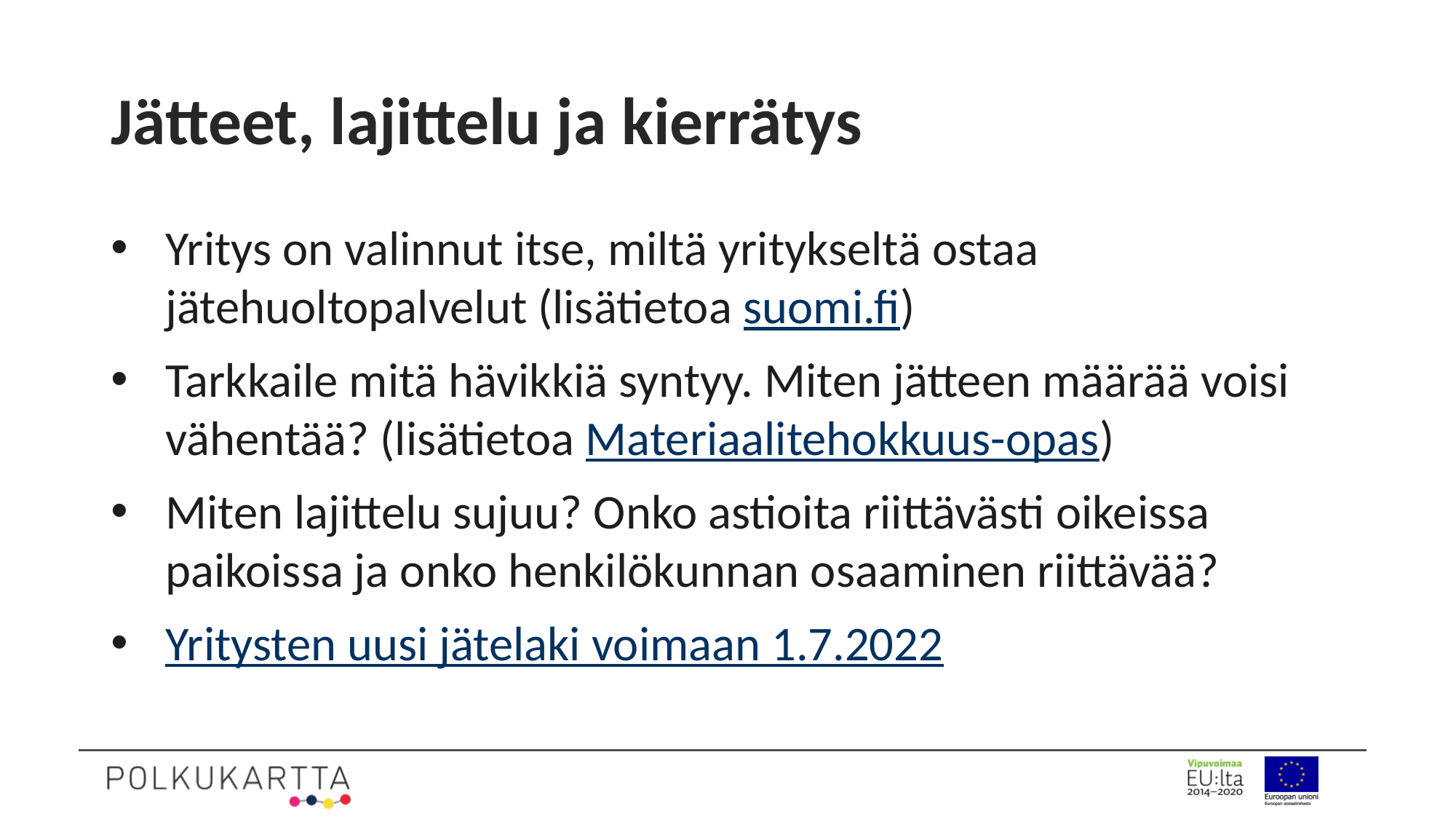

# Jätteet, lajittelu ja kierrätys
Yritys on valinnut itse, miltä yritykseltä ostaa jätehuoltopalvelut (lisätietoa suomi.fi)
Tarkkaile mitä hävikkiä syntyy. Miten jätteen määrää voisi vähentää? (lisätietoa Materiaalitehokkuus-opas)
Miten lajittelu sujuu? Onko astioita riittävästi oikeissa paikoissa ja onko henkilökunnan osaaminen riittävää?
Yritysten uusi jätelaki voimaan 1.7.2022